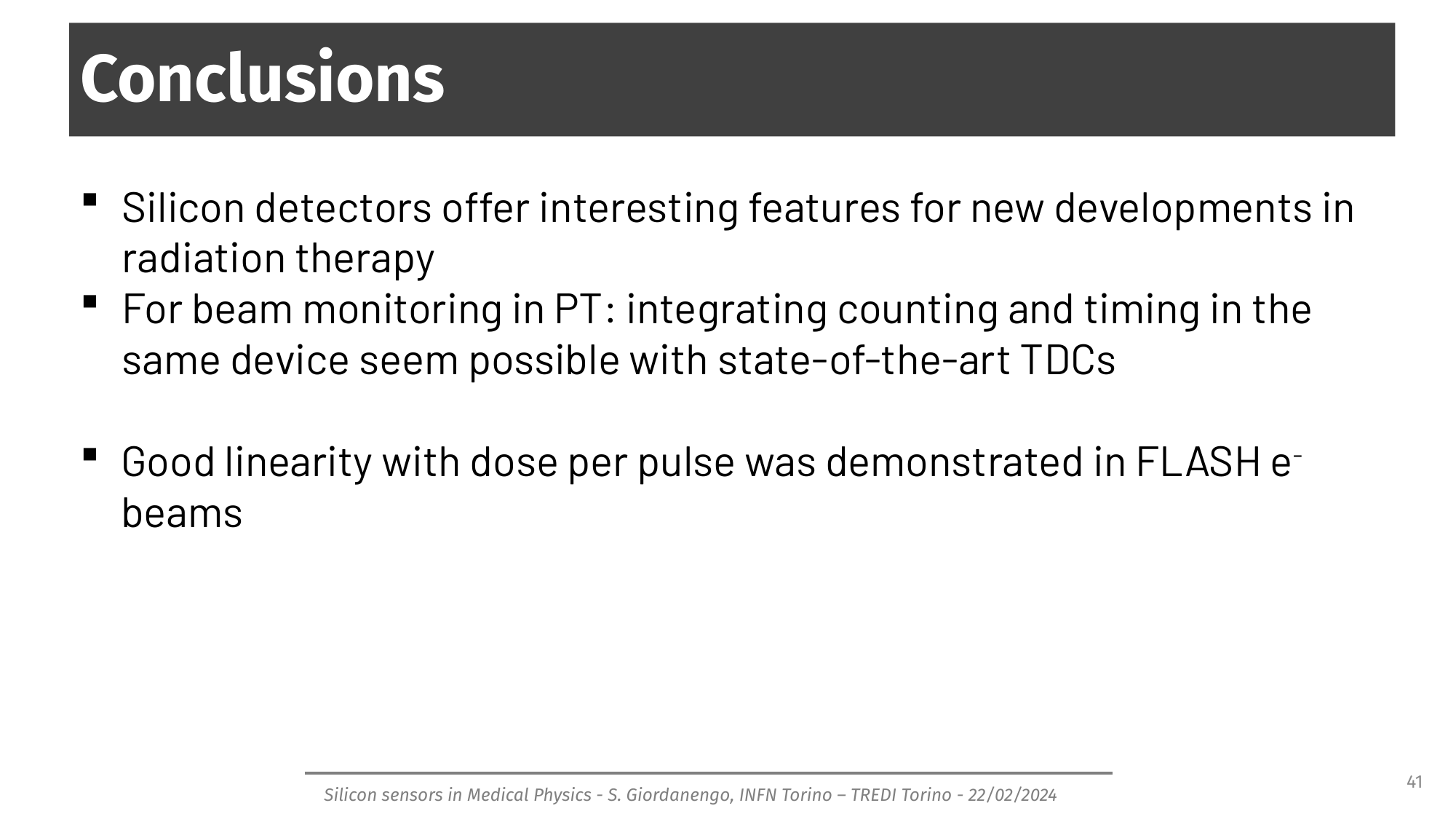

Conclusions
Silicon detectors offer interesting features for new developments in radiation therapy
For beam monitoring in PT: integrating counting and timing in the same device seem possible with state-of-the-art TDCs

Good linearity with dose per pulse was demonstrated in FLASH e- beams
41
Silicon sensors in Medical Physics - S. Giordanengo, INFN Torino – TREDI Torino - 22/02/2024